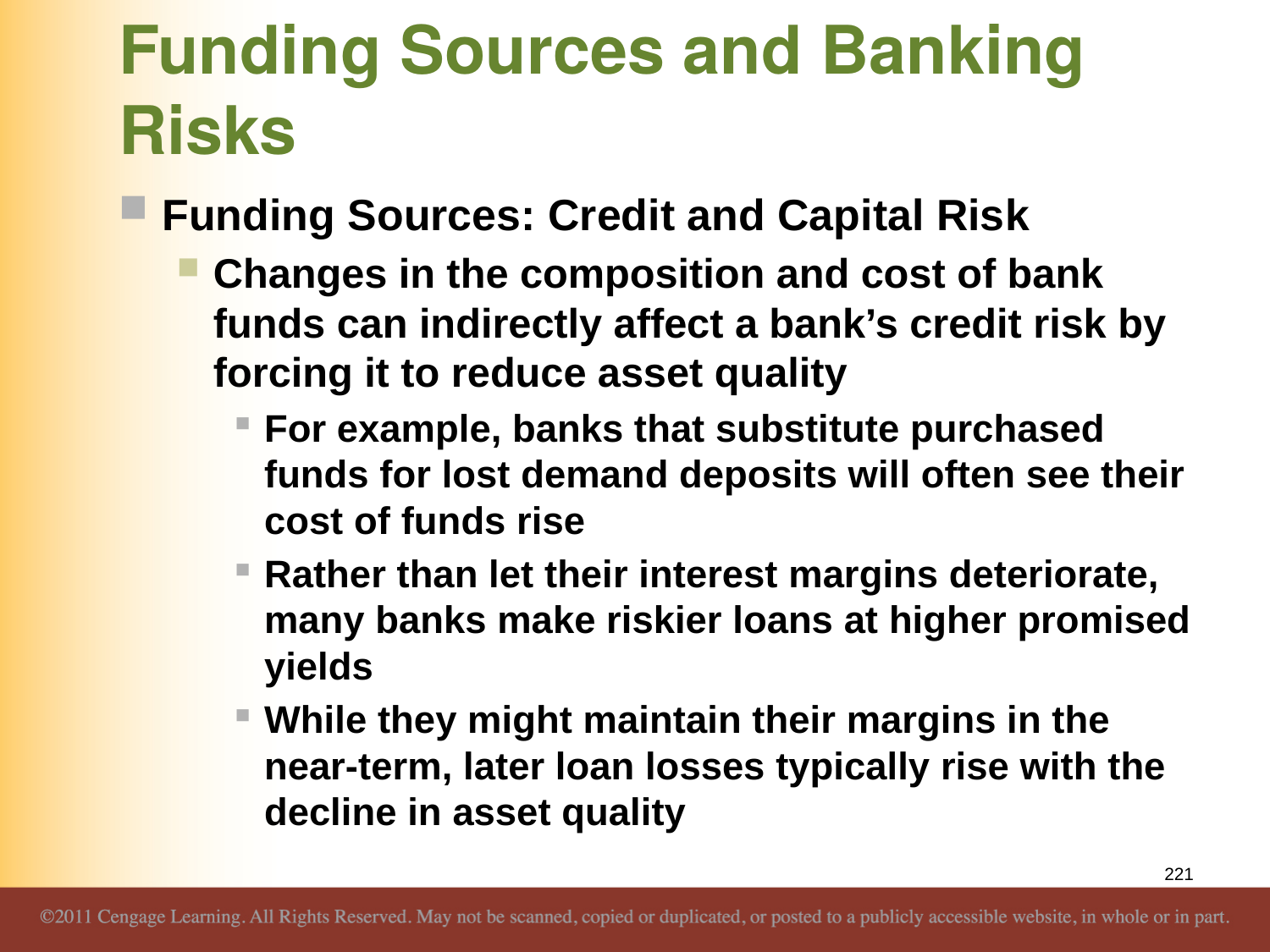

# Funding Sources and Banking Risks
Funding Sources: Credit and Capital Risk
Changes in the composition and cost of bank funds can indirectly affect a bank’s credit risk by forcing it to reduce asset quality
For example, banks that substitute purchased funds for lost demand deposits will often see their cost of funds rise
Rather than let their interest margins deteriorate, many banks make riskier loans at higher promised yields
While they might maintain their margins in the near-term, later loan losses typically rise with the decline in asset quality
221